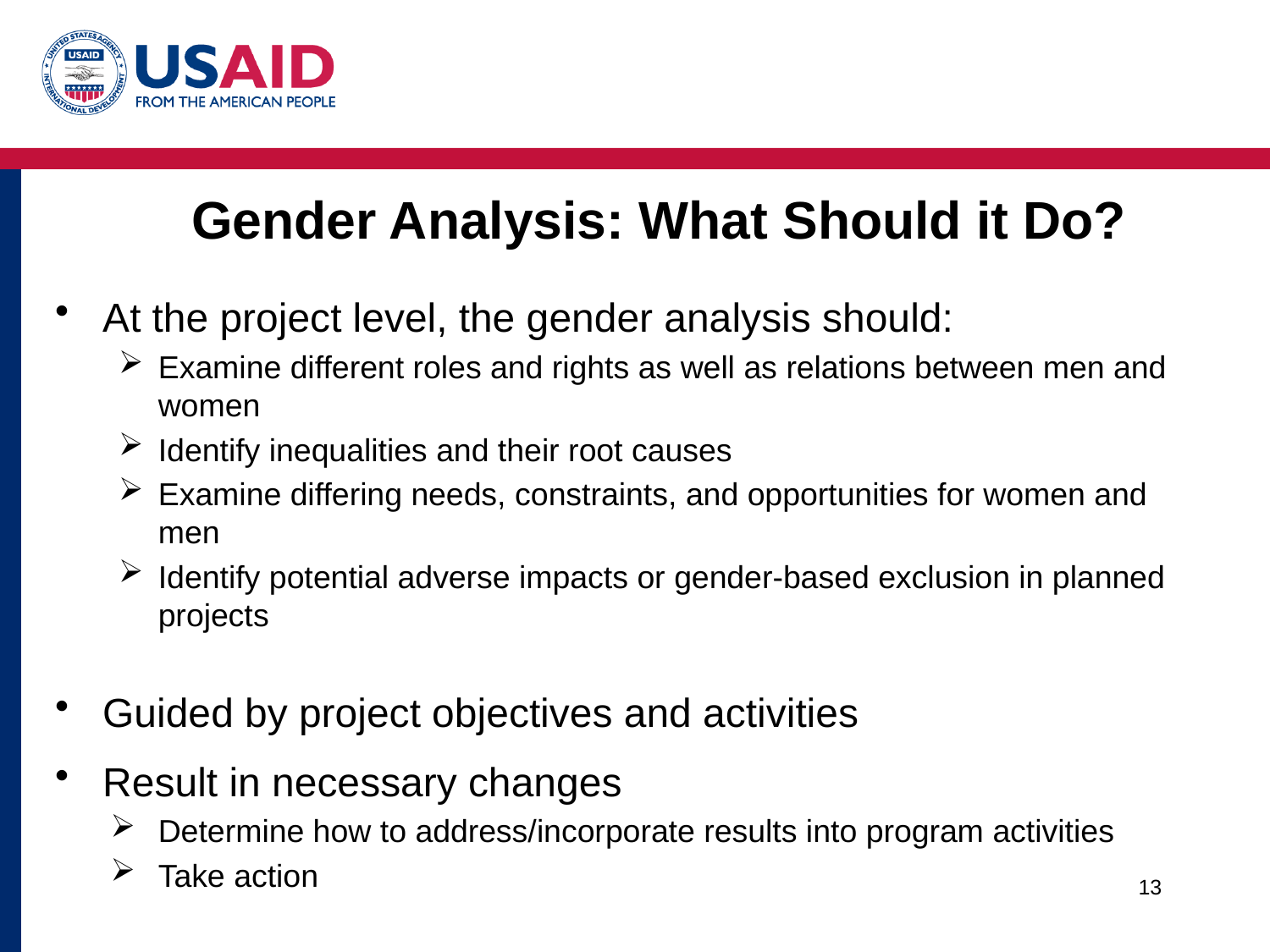

# Gender Analysis: What Should it Do?
At the project level, the gender analysis should:
Examine different roles and rights as well as relations between men and women
Identify inequalities and their root causes
Examine differing needs, constraints, and opportunities for women and men
Identify potential adverse impacts or gender-based exclusion in planned projects

Guided by project objectives and activities

Result in necessary changes
Determine how to address/incorporate results into program activities
Take action

13